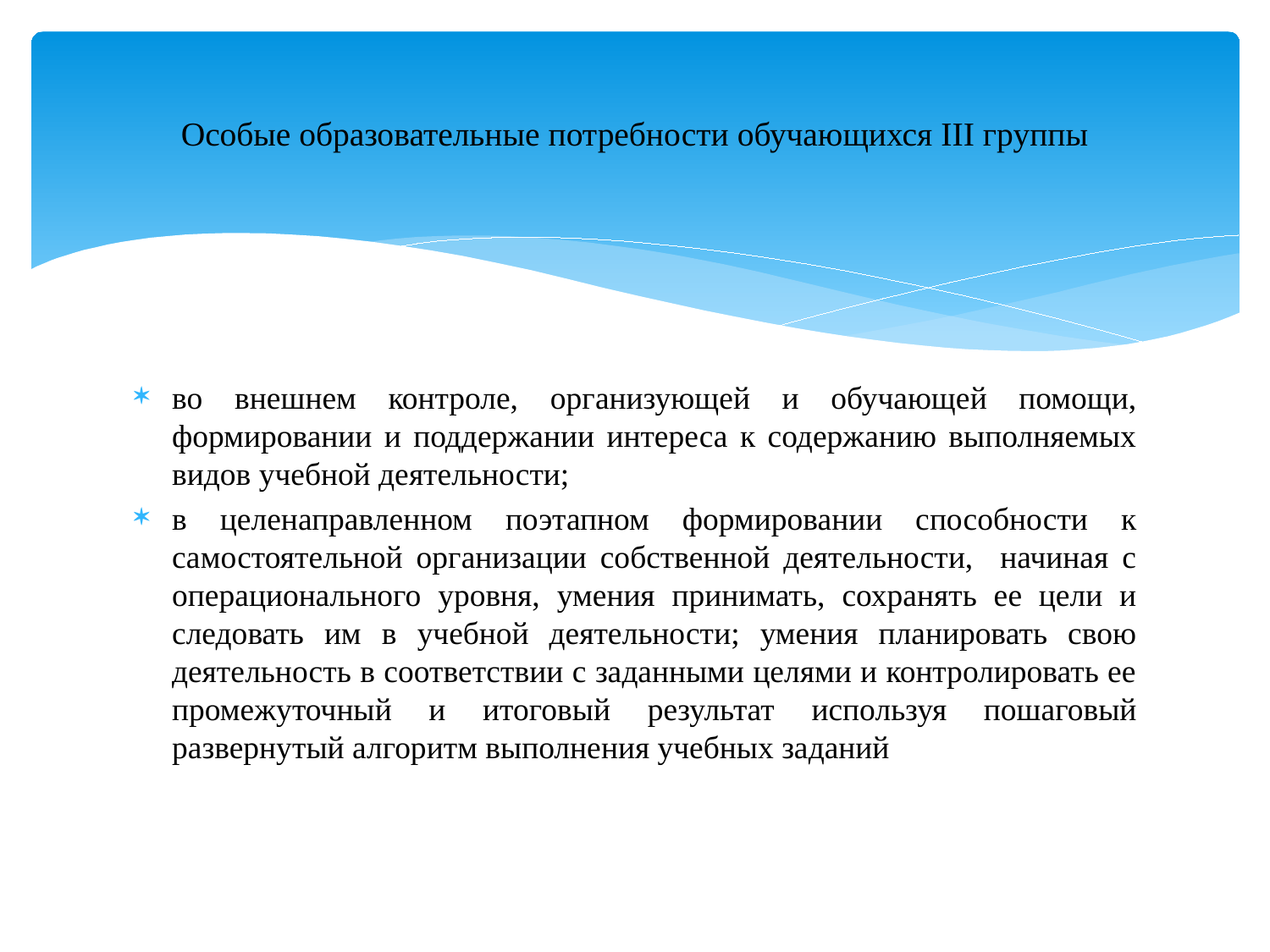

# Особые образовательные потребности обучающихся III группы
во внешнем контроле, организующей и обучающей помощи, формировании и поддержании интереса к содержанию выполняемых видов учебной деятельности;
в целенаправленном поэтапном формировании способности к самостоятельной организации собственной деятельности,  начиная с операционального уровня, умения принимать, сохранять ее цели и следовать им в учебной деятельности; умения планировать свою деятельность в соответствии с заданными целями и контролировать ее промежуточный и итоговый результат используя пошаговый развернутый алгоритм выполнения учебных заданий